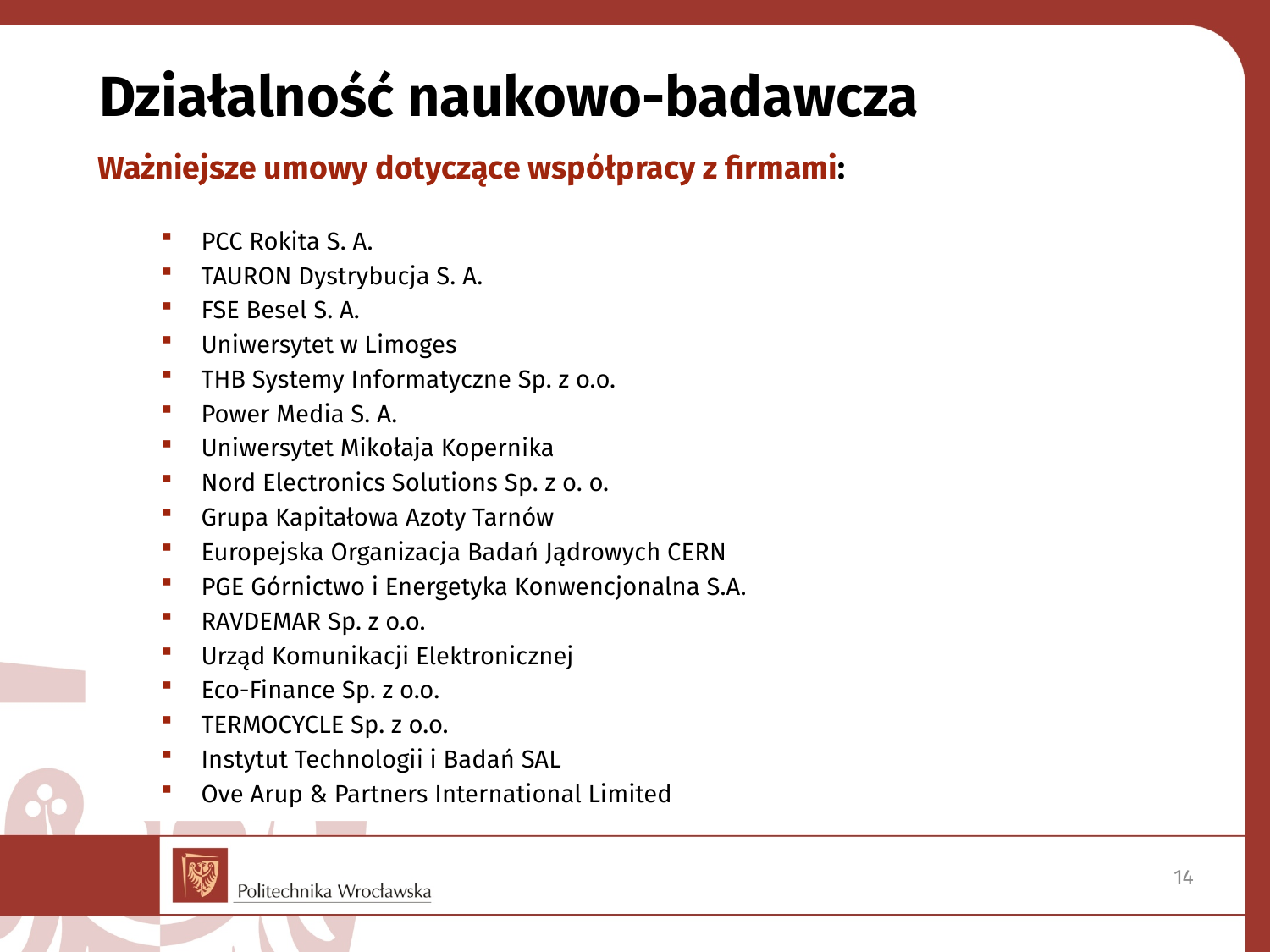

Działalność naukowo-badawcza
Ważniejsze umowy dotyczące współpracy z firmami:

PCC Rokita S. A.
TAURON Dystrybucja S. A.
FSE Besel S. A.
Uniwersytet w Limoges
THB Systemy Informatyczne Sp. z o.o.
Power Media S. A.
Uniwersytet Mikołaja Kopernika
Nord Electronics Solutions Sp. z o. o.
Grupa Kapitałowa Azoty Tarnów
Europejska Organizacja Badań Jądrowych CERN
PGE Górnictwo i Energetyka Konwencjonalna S.A.
RAVDEMAR Sp. z o.o.
Urząd Komunikacji Elektronicznej
Eco-Finance Sp. z o.o.
TERMOCYCLE Sp. z o.o.
Instytut Technologii i Badań SAL
Ove Arup & Partners International Limited

14